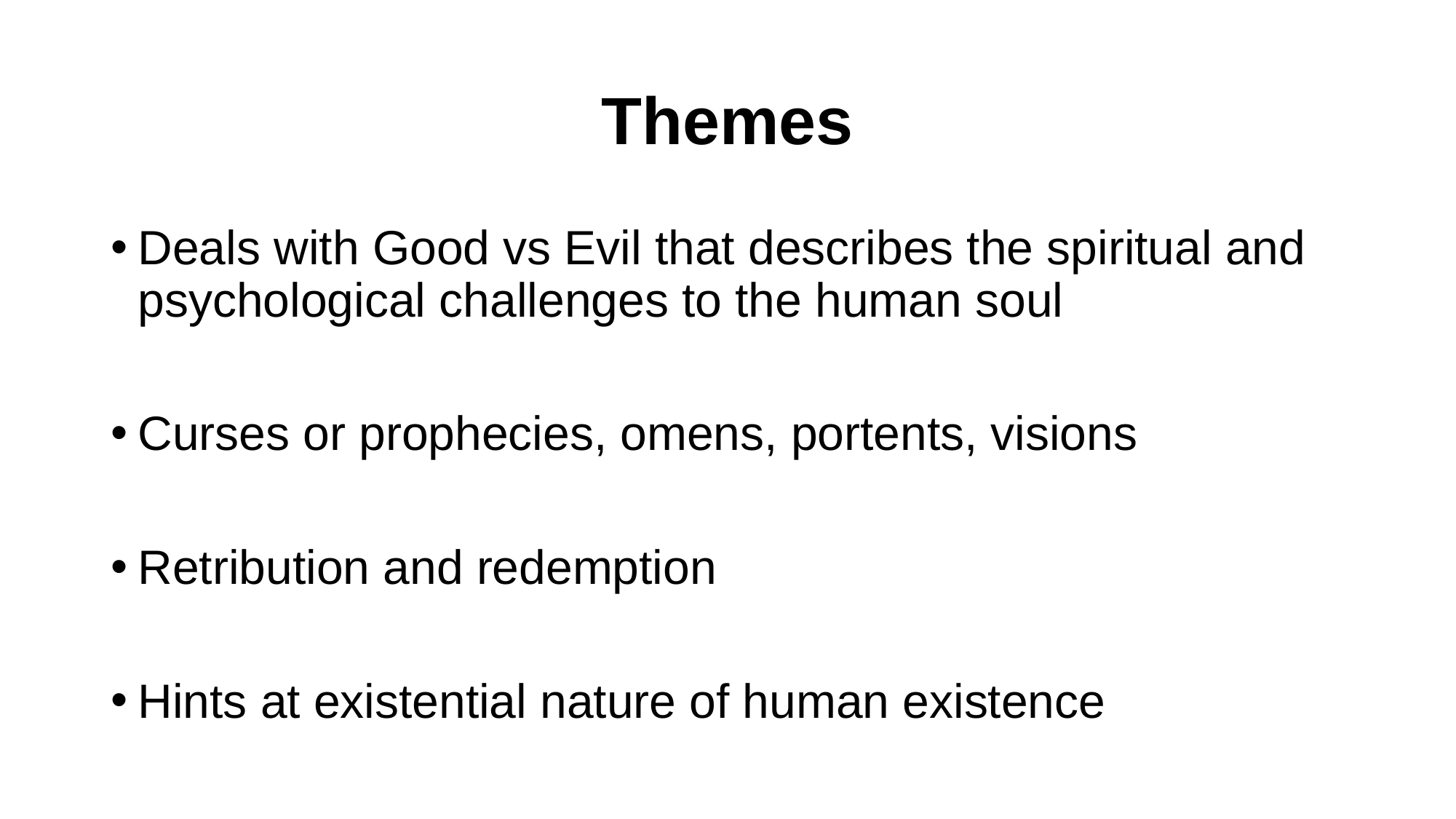

# Themes
Deals with Good vs Evil that describes the spiritual and psychological challenges to the human soul

Curses or prophecies, omens, portents, visions

Retribution and redemption

Hints at existential nature of human existence